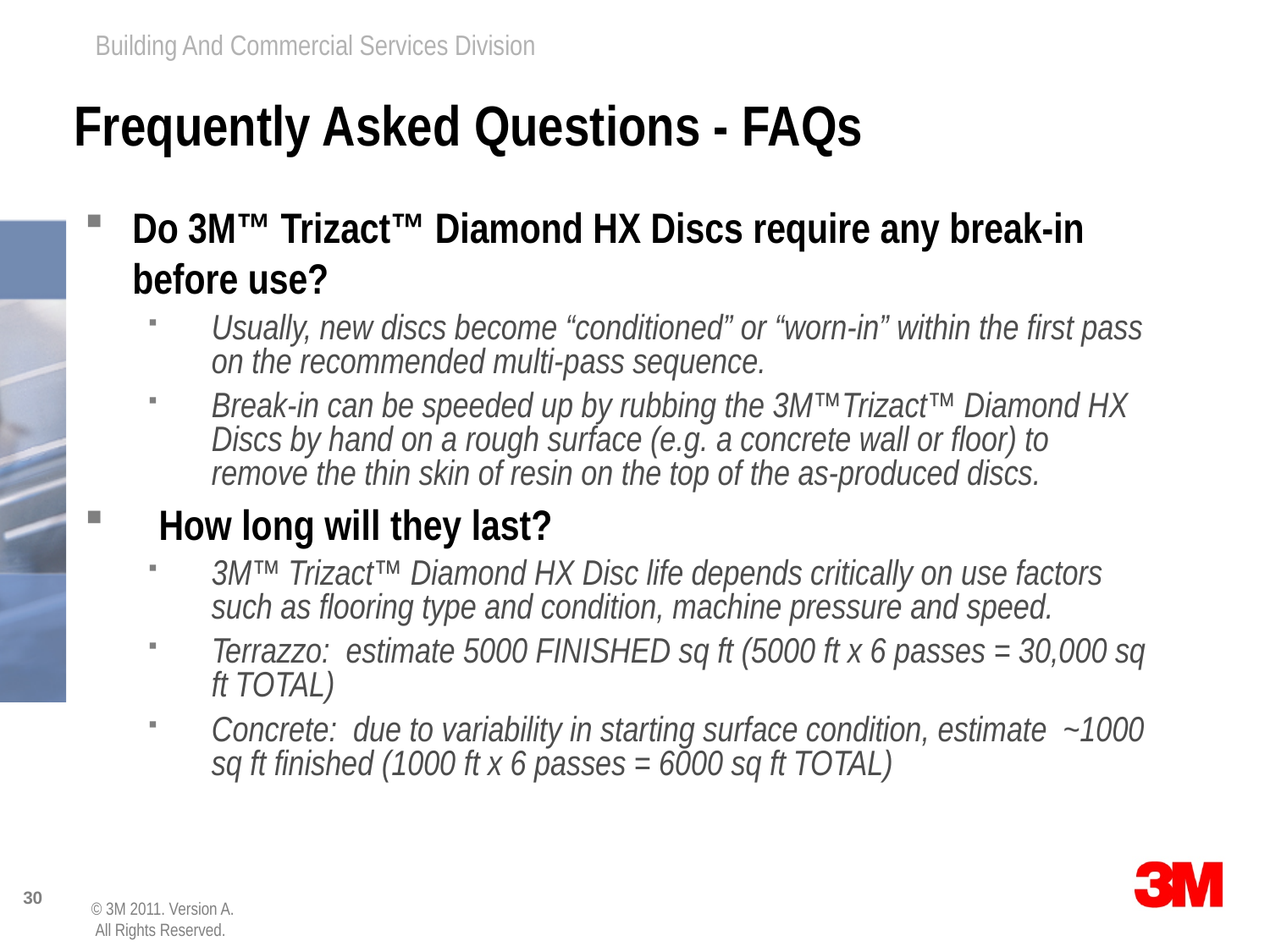

# Frequently Asked Questions - FAQs
Do 3M™ Trizact™ Diamond HX Discs require any break-in before use?
Usually, new discs become “conditioned” or “worn-in” within the first pass on the recommended multi-pass sequence.
Break-in can be speeded up by rubbing the 3M™Trizact™ Diamond HX Discs by hand on a rough surface (e.g. a concrete wall or floor) to remove the thin skin of resin on the top of the as-produced discs.
How long will they last?
3M™ Trizact™ Diamond HX Disc life depends critically on use factors such as flooring type and condition, machine pressure and speed.
Terrazzo:  estimate 5000 FINISHED sq ft (5000 ft x 6 passes = 30,000 sq ft TOTAL)
Concrete:  due to variability in starting surface condition, estimate  ~1000 sq ft finished (1000 ft x 6 passes = 6000 sq ft TOTAL)

© 3M 2011. Version A.
 All Rights Reserved.